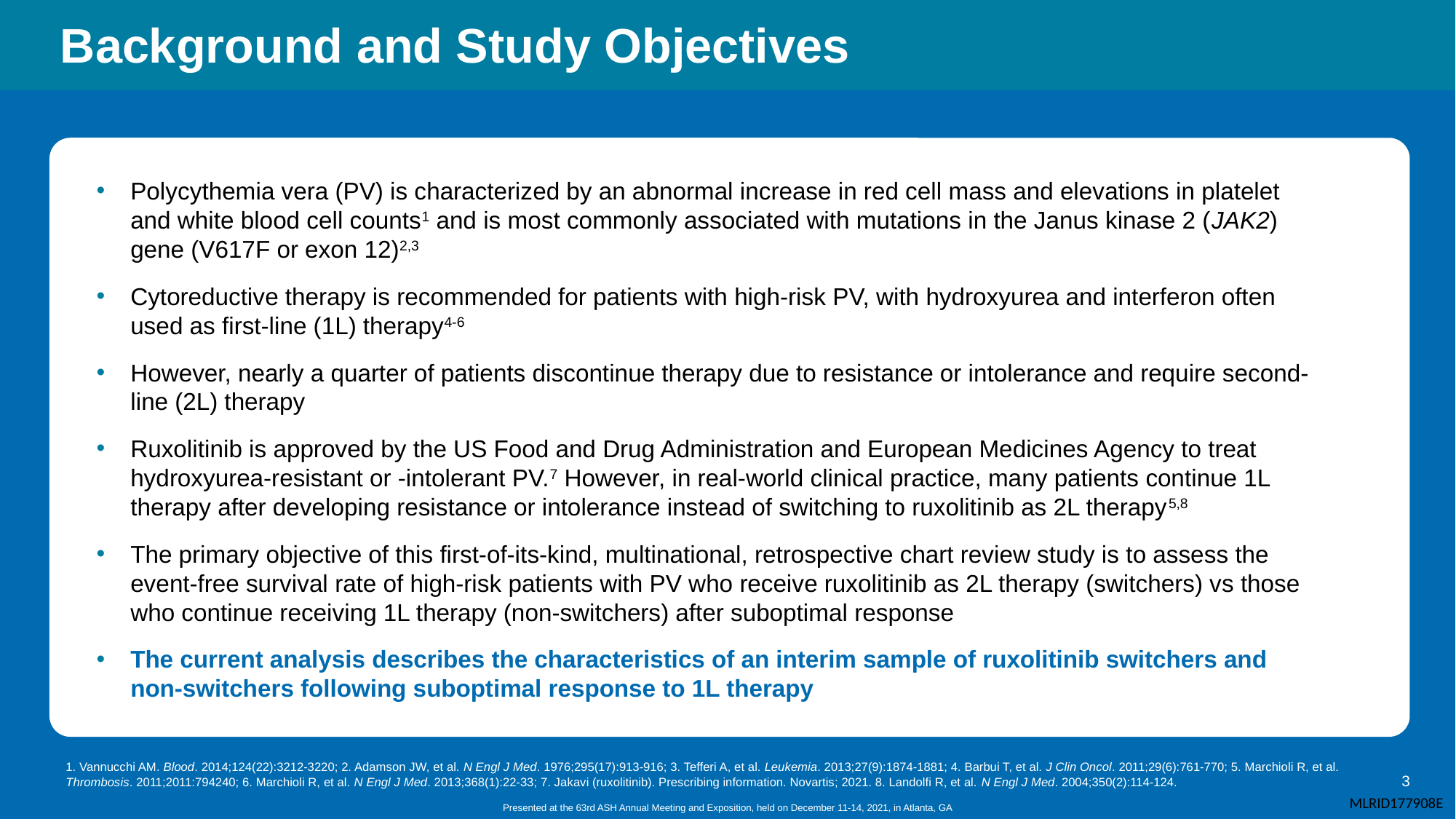

# Background and Study Objectives
Polycythemia vera (PV) is characterized by an abnormal increase in red cell mass and elevations in platelet and white blood cell counts1 and is most commonly associated with mutations in the Janus kinase 2 (JAK2) gene (V617F or exon 12)2,3
Cytoreductive therapy is recommended for patients with high-risk PV, with hydroxyurea and interferon often used as first-line (1L) therapy4-6
However, nearly a quarter of patients discontinue therapy due to resistance or intolerance and require second-line (2L) therapy
Ruxolitinib is approved by the US Food and Drug Administration and European Medicines Agency to treat hydroxyurea-resistant or -intolerant PV.7 However, in real-world clinical practice, many patients continue 1L therapy after developing resistance or intolerance instead of switching to ruxolitinib as 2L therapy5,8
The primary objective of this first-of-its-kind, multinational, retrospective chart review study is to assess the event-free survival rate of high-risk patients with PV who receive ruxolitinib as 2L therapy (switchers) vs those who continue receiving 1L therapy (non-switchers) after suboptimal response
The current analysis describes the characteristics of an interim sample of ruxolitinib switchers and non-switchers following suboptimal response to 1L therapy

1. Vannucchi AM. Blood. 2014;124(22):3212-3220; 2. Adamson JW, et al. N Engl J Med. 1976;295(17):913-916; 3. Tefferi A, et al. Leukemia. 2013;27(9):1874-1881; 4. Barbui T, et al. J Clin Oncol. 2011;29(6):761-770; 5. Marchioli R, et al. Thrombosis. 2011;2011:794240; 6. Marchioli R, et al. N Engl J Med. 2013;368(1):22-33; 7. Jakavi (ruxolitinib). Prescribing information. Novartis; 2021. 8. Landolfi R, et al. N Engl J Med. 2004;350(2):114-124.
3